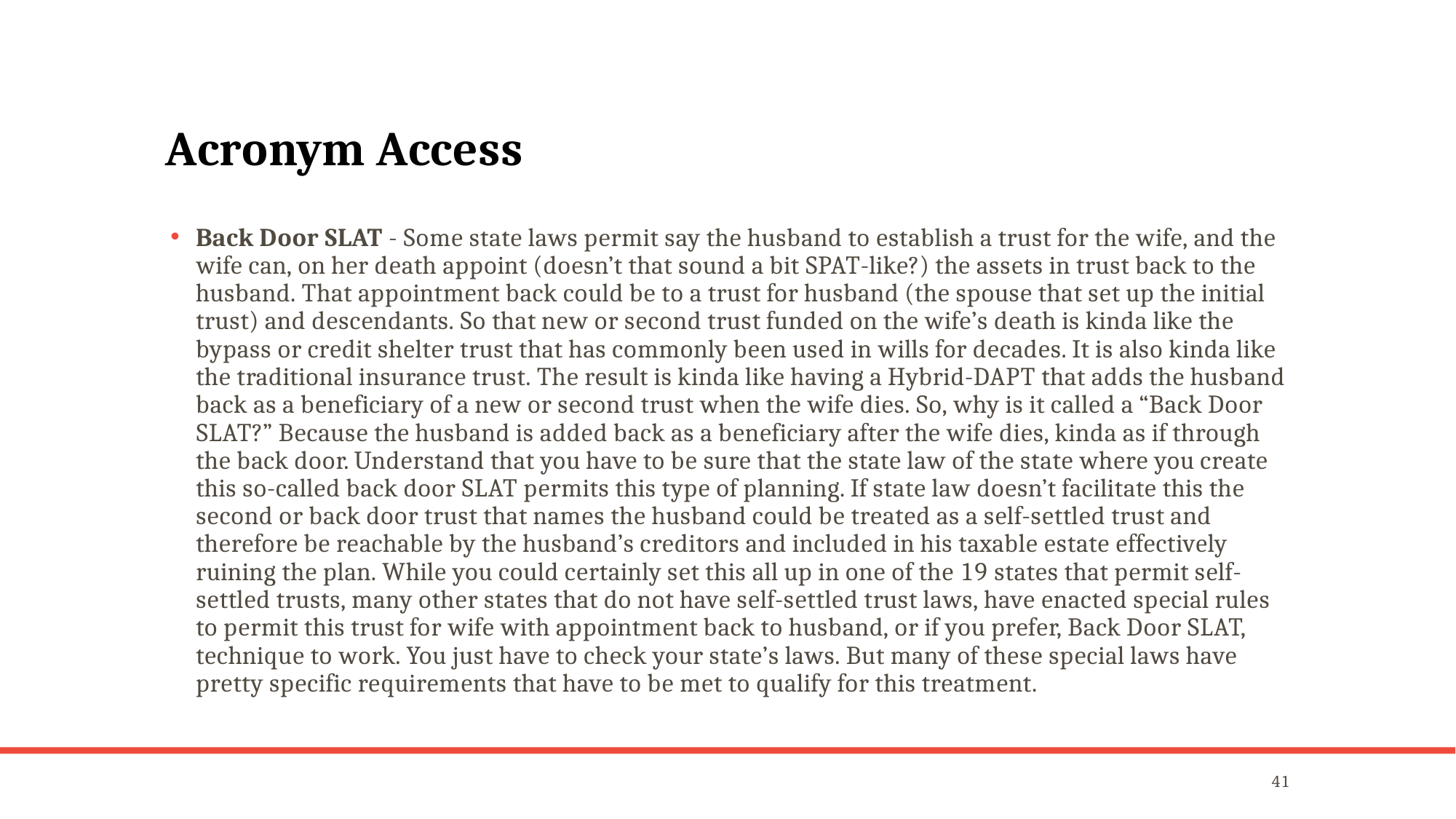

# Acronym Access
Back Door SLAT - Some state laws permit say the husband to establish a trust for the wife, and the wife can, on her death appoint (doesn’t that sound a bit SPAT-like?) the assets in trust back to the husband. That appointment back could be to a trust for husband (the spouse that set up the initial trust) and descendants. So that new or second trust funded on the wife’s death is kinda like the bypass or credit shelter trust that has commonly been used in wills for decades. It is also kinda like the traditional insurance trust. The result is kinda like having a Hybrid-DAPT that adds the husband back as a beneficiary of a new or second trust when the wife dies. So, why is it called a “Back Door SLAT?” Because the husband is added back as a beneficiary after the wife dies, kinda as if through the back door. Understand that you have to be sure that the state law of the state where you create this so-called back door SLAT permits this type of planning. If state law doesn’t facilitate this the second or back door trust that names the husband could be treated as a self-settled trust and therefore be reachable by the husband’s creditors and included in his taxable estate effectively ruining the plan. While you could certainly set this all up in one of the 19 states that permit self-settled trusts, many other states that do not have self-settled trust laws, have enacted special rules to permit this trust for wife with appointment back to husband, or if you prefer, Back Door SLAT, technique to work. You just have to check your state’s laws. But many of these special laws have pretty specific requirements that have to be met to qualify for this treatment.
41